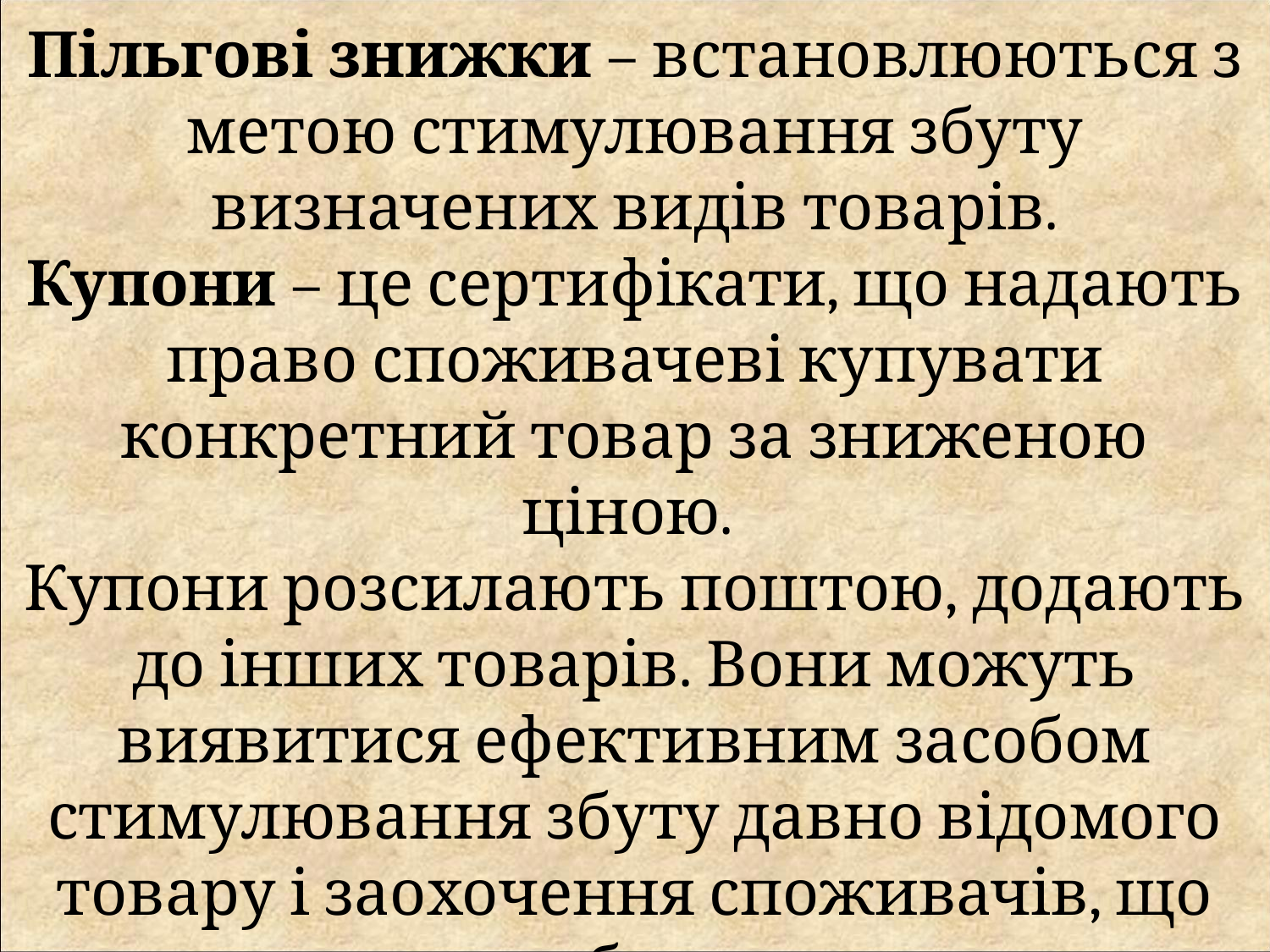

Пільгові знижки – встановлюються з метою стимулювання збуту визначених видів товарів.
Купони – це сертифікати, що надають право споживачеві купувати конкретний товар за зниженою ціною.
Купони розсилають поштою, додають до інших товарів. Вони можуть виявитися ефективним засобом стимулювання збуту давно відомого товару і заохочення споживачів, що хочуть випробувати новинку.